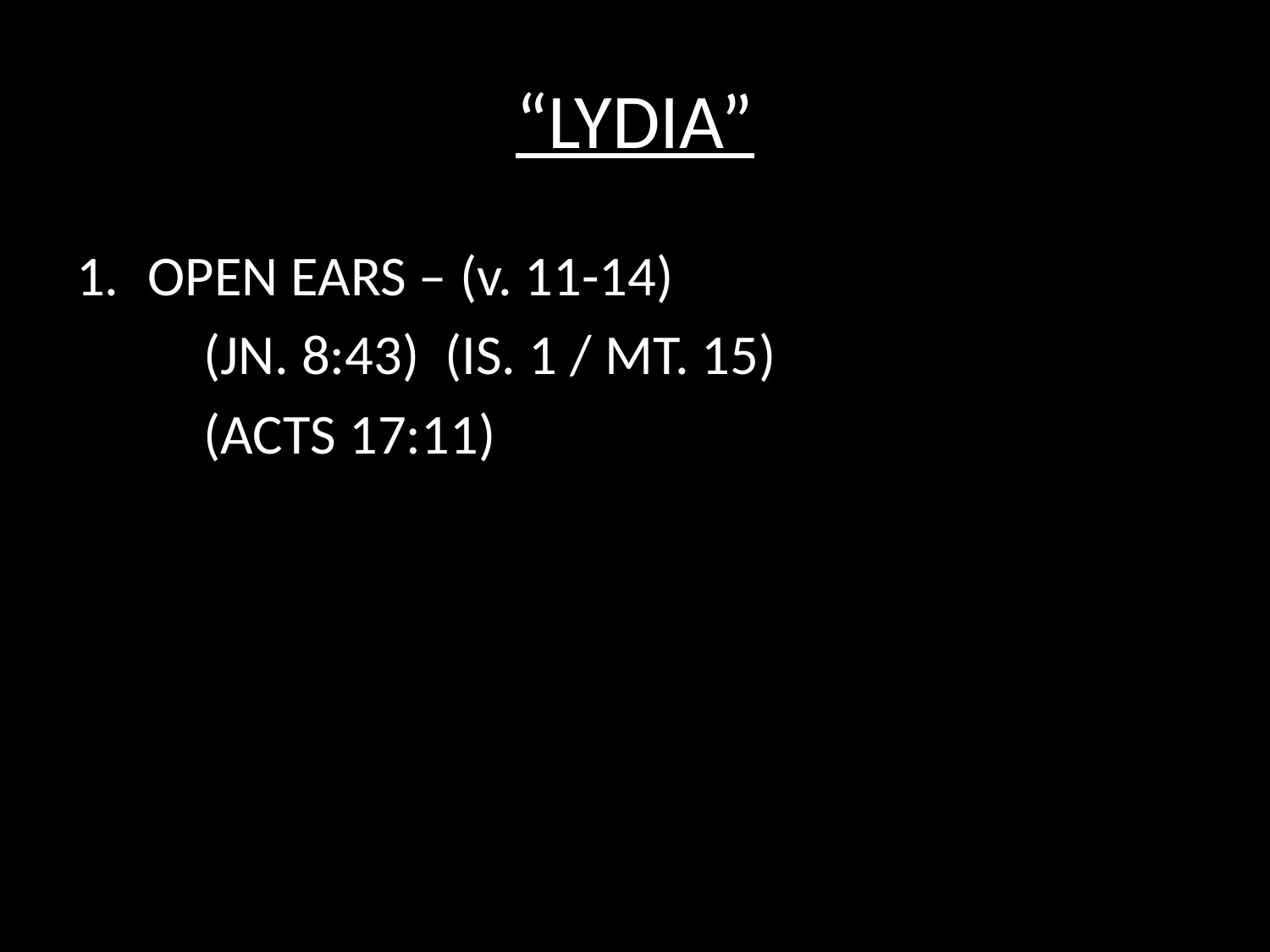

# “LYDIA”
OPEN EARS – (v. 11-14)
	(JN. 8:43)  (IS. 1 / MT. 15)
	(ACTS 17:11)